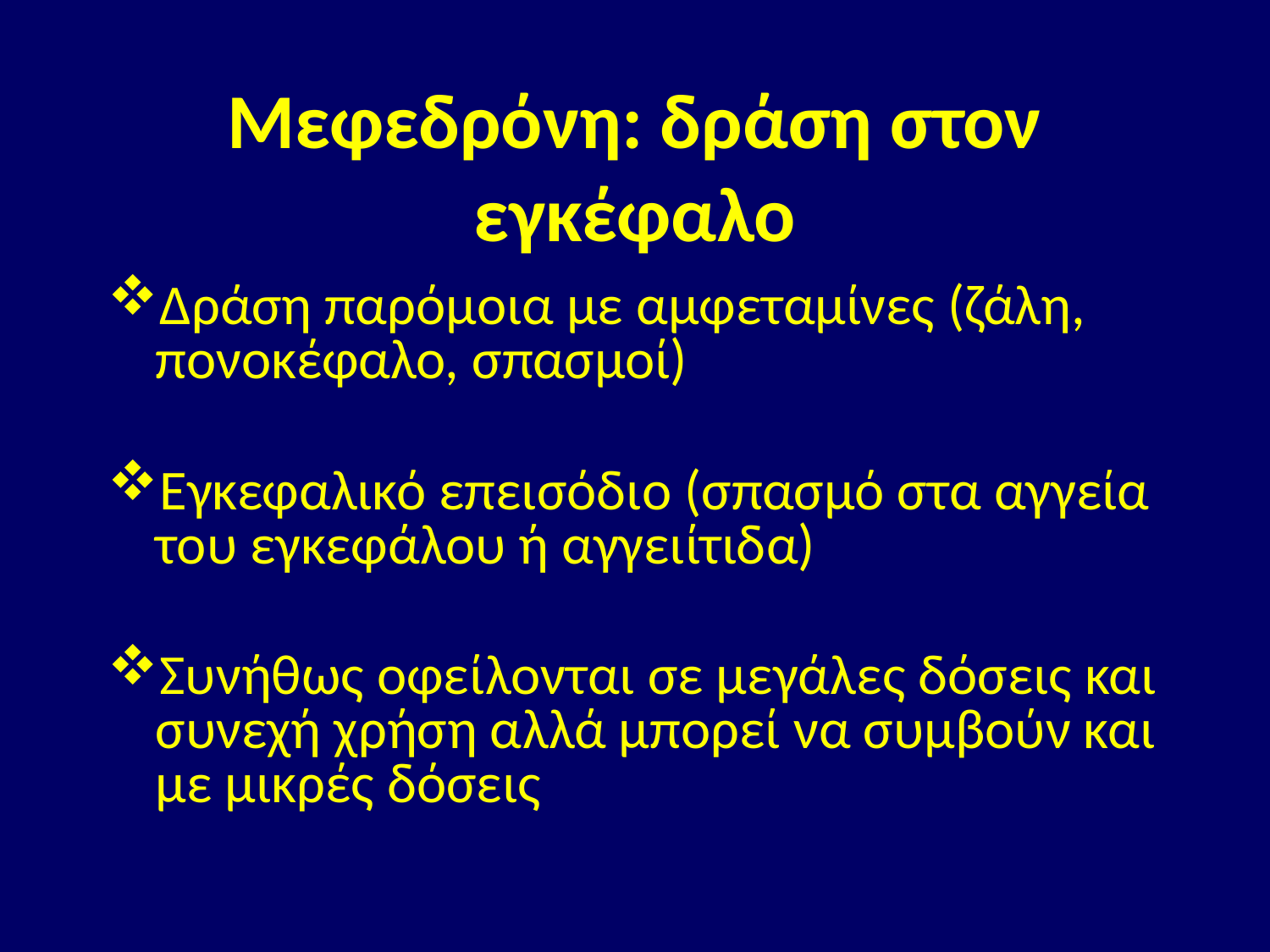

# Μεφεδρόνη: δράση στον εγκέφαλο
Δράση παρόμοια με αμφεταμίνες (ζάλη, πονοκέφαλο, σπασμοί)

Εγκεφαλικό επεισόδιο (σπασμό στα αγγεία του εγκεφάλου ή αγγειίτιδα)

Συνήθως οφείλονται σε μεγάλες δόσεις και συνεχή χρήση αλλά μπορεί να συμβούν και με μικρές δόσεις